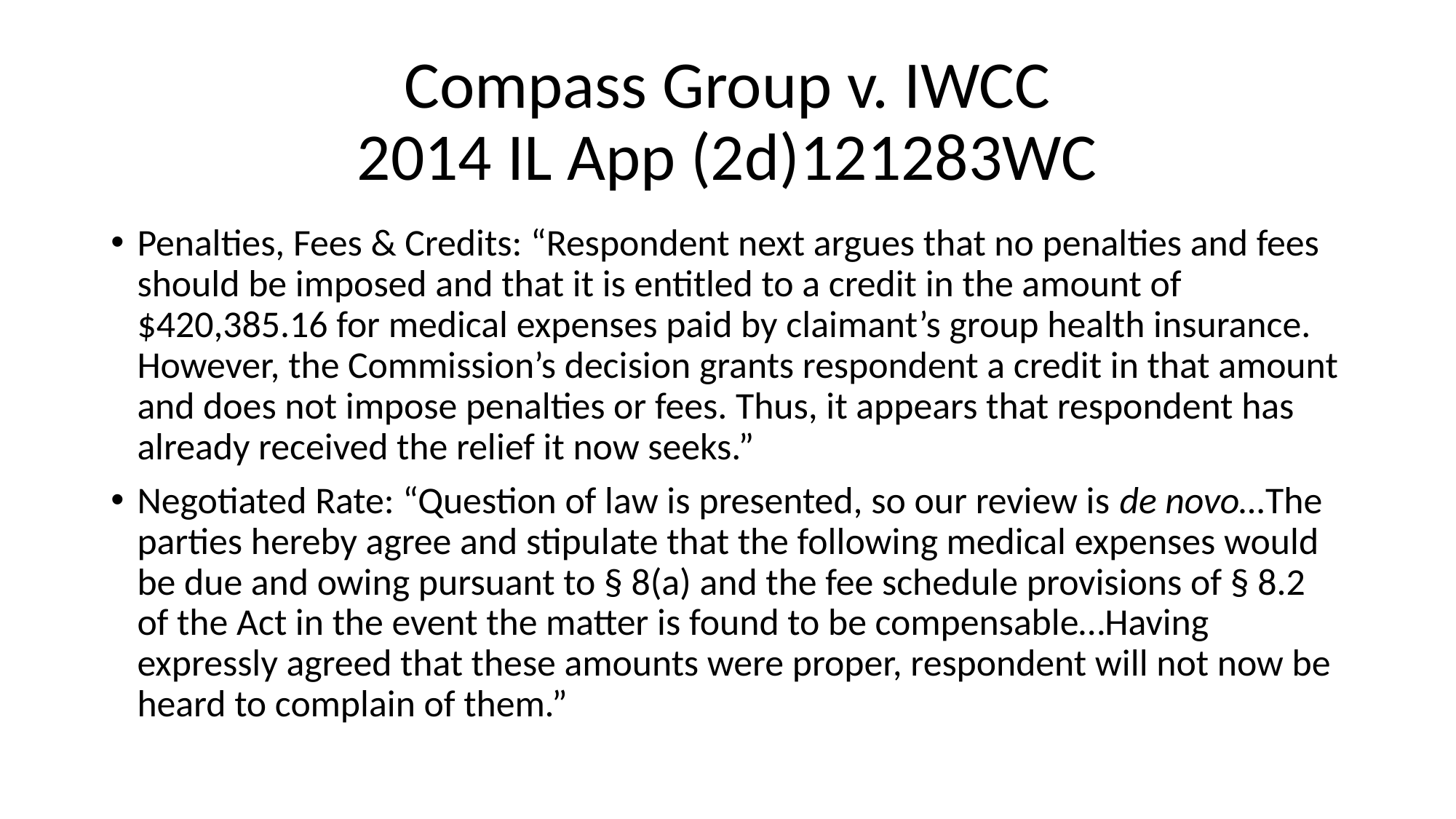

# Compass Group v. IWCC 2014 IL App (2d)121283WC
Penalties, Fees & Credits: “Respondent next argues that no penalties and fees should be imposed and that it is entitled to a credit in the amount of $420,385.16 for medical expenses paid by claimant’s group health insurance. However, the Commission’s decision grants respondent a credit in that amount and does not impose penalties or fees. Thus, it appears that respondent has already received the relief it now seeks.”
Negotiated Rate: “Question of law is presented, so our review is de novo…The parties hereby agree and stipulate that the following medical expenses would be due and owing pursuant to § 8(a) and the fee schedule provisions of § 8.2 of the Act in the event the matter is found to be compensable…Having expressly agreed that these amounts were proper, respondent will not now be heard to complain of them.”